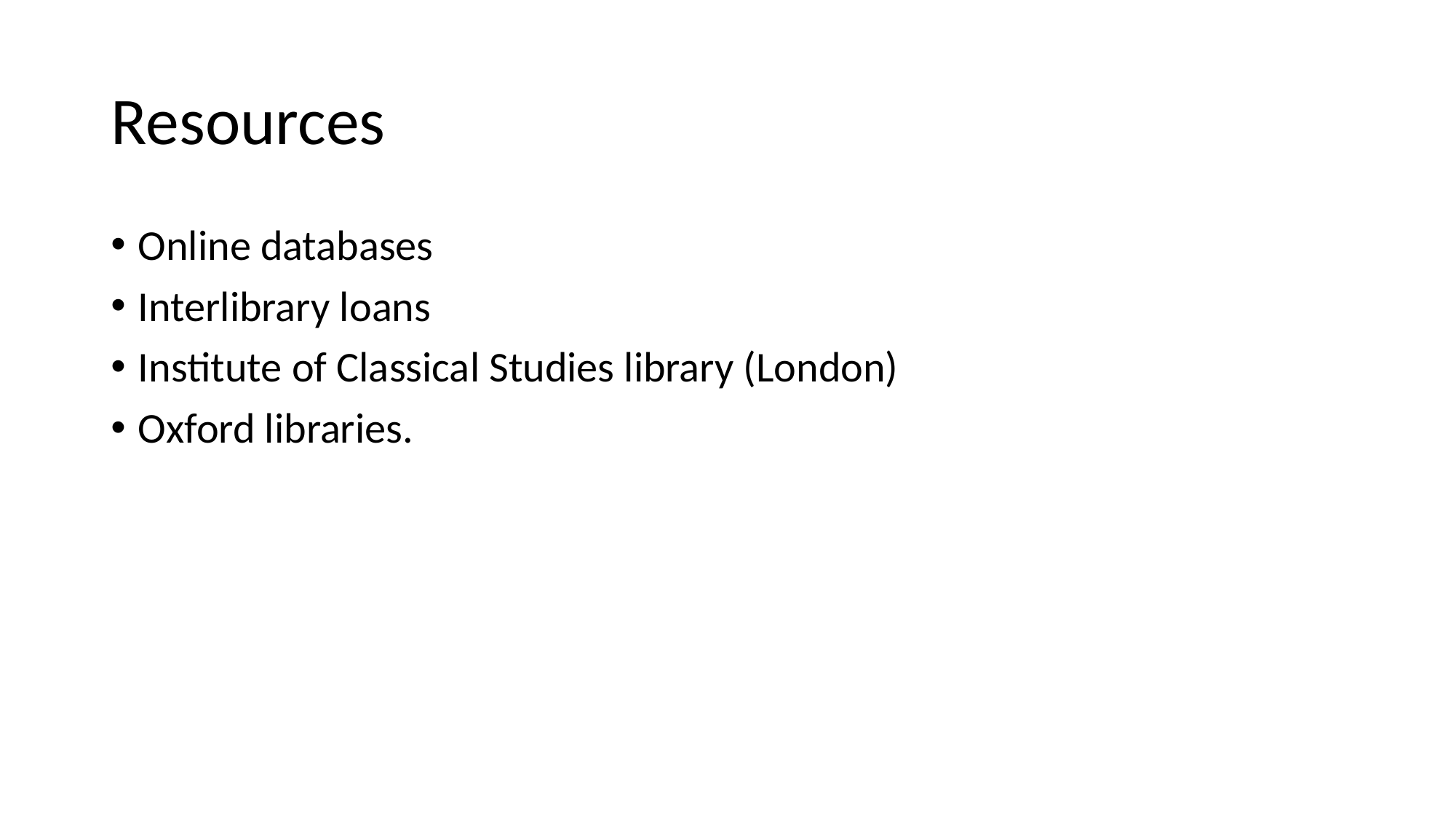

# Resources
Online databases
Interlibrary loans
Institute of Classical Studies library (London)
Oxford libraries.